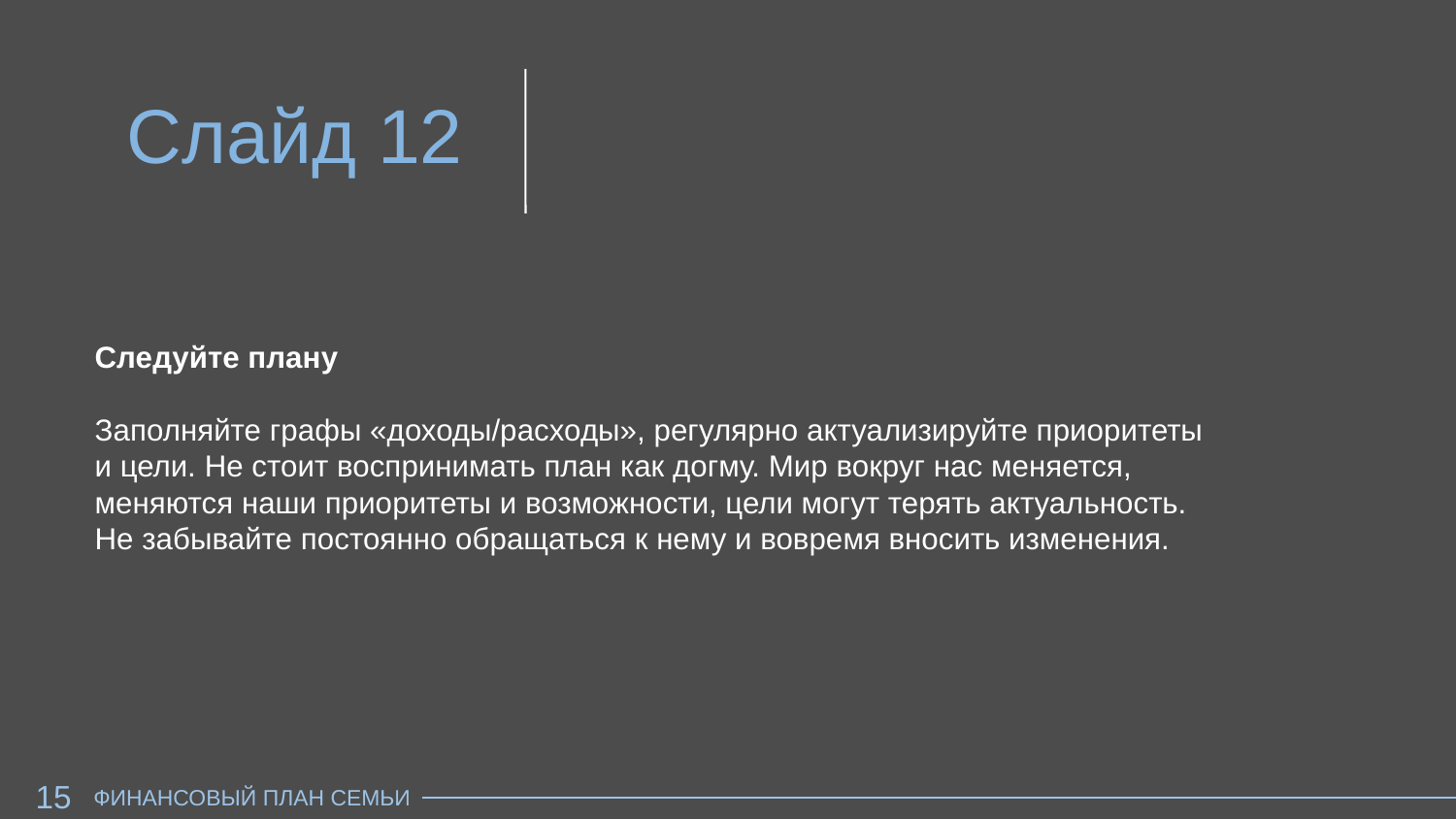

Слайд 12
Следуйте плану

Заполняйте графы «доходы/расходы», регулярно актуализируйте приоритеты
и цели. Не стоит воспринимать план как догму. Мир вокруг нас меняется, меняются наши приоритеты и возможности, цели могут терять актуальность.
Не забывайте постоянно обращаться к нему и вовремя вносить изменения.
15
ФИНАНСОВЫЙ ПЛАН СЕМЬИ